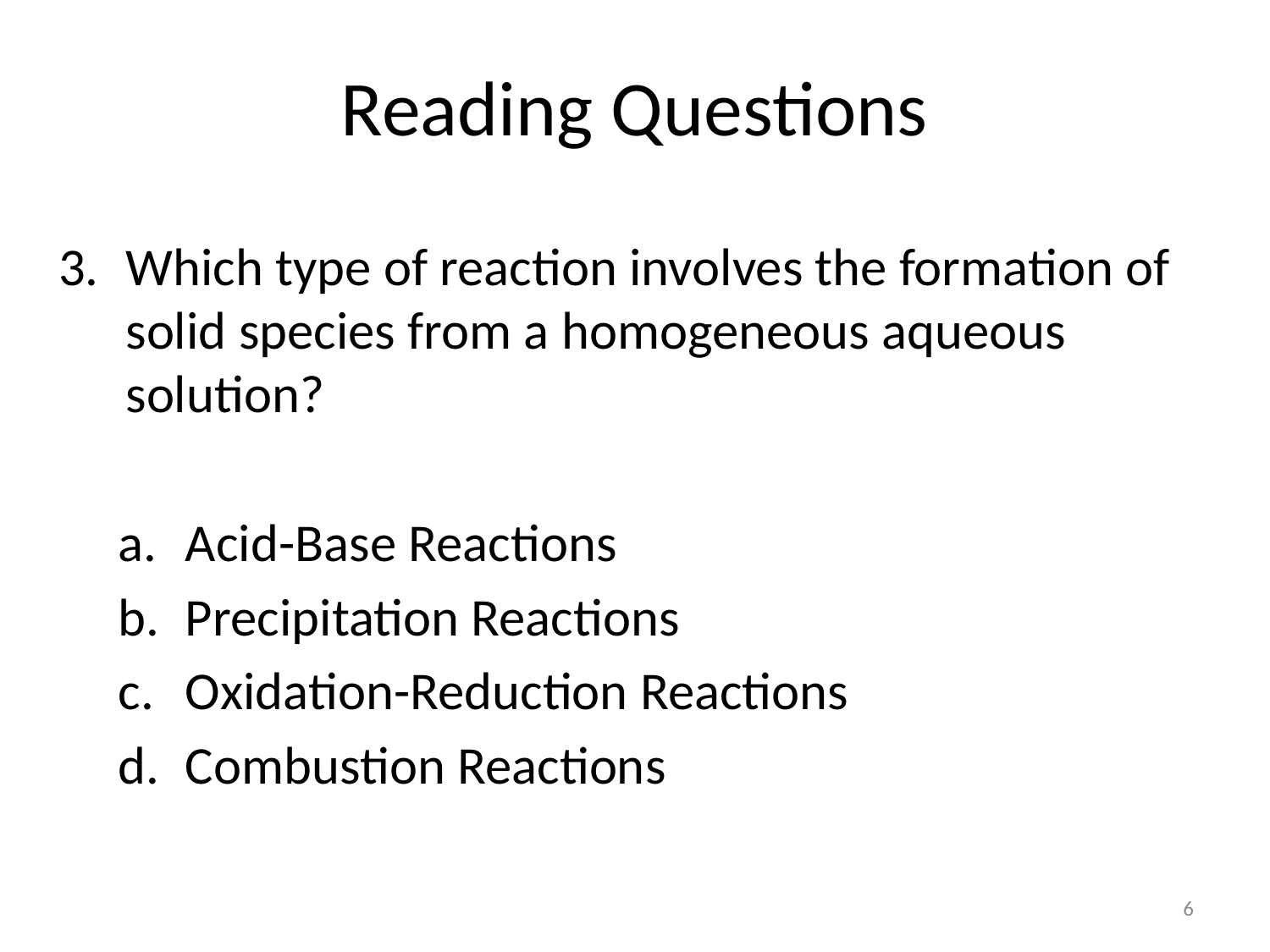

# Reading Questions
Which type of reaction involves the formation of solid species from a homogeneous aqueous solution?

Acid-Base Reactions
Precipitation Reactions
Oxidation-Reduction Reactions
Combustion Reactions
6